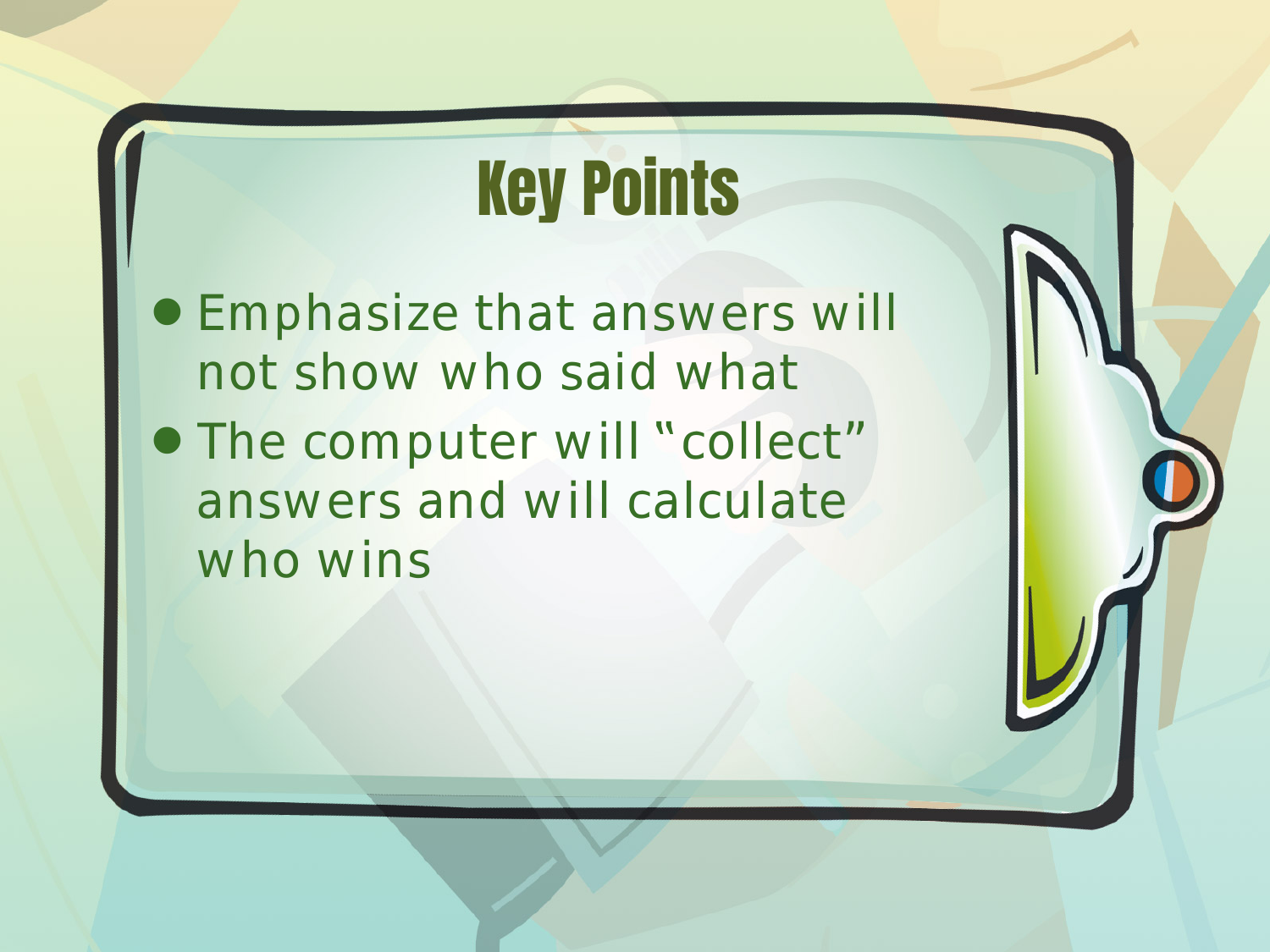

# Key Points
Emphasize that answers will not show who said what
The computer will “collect” answers and will calculate who wins